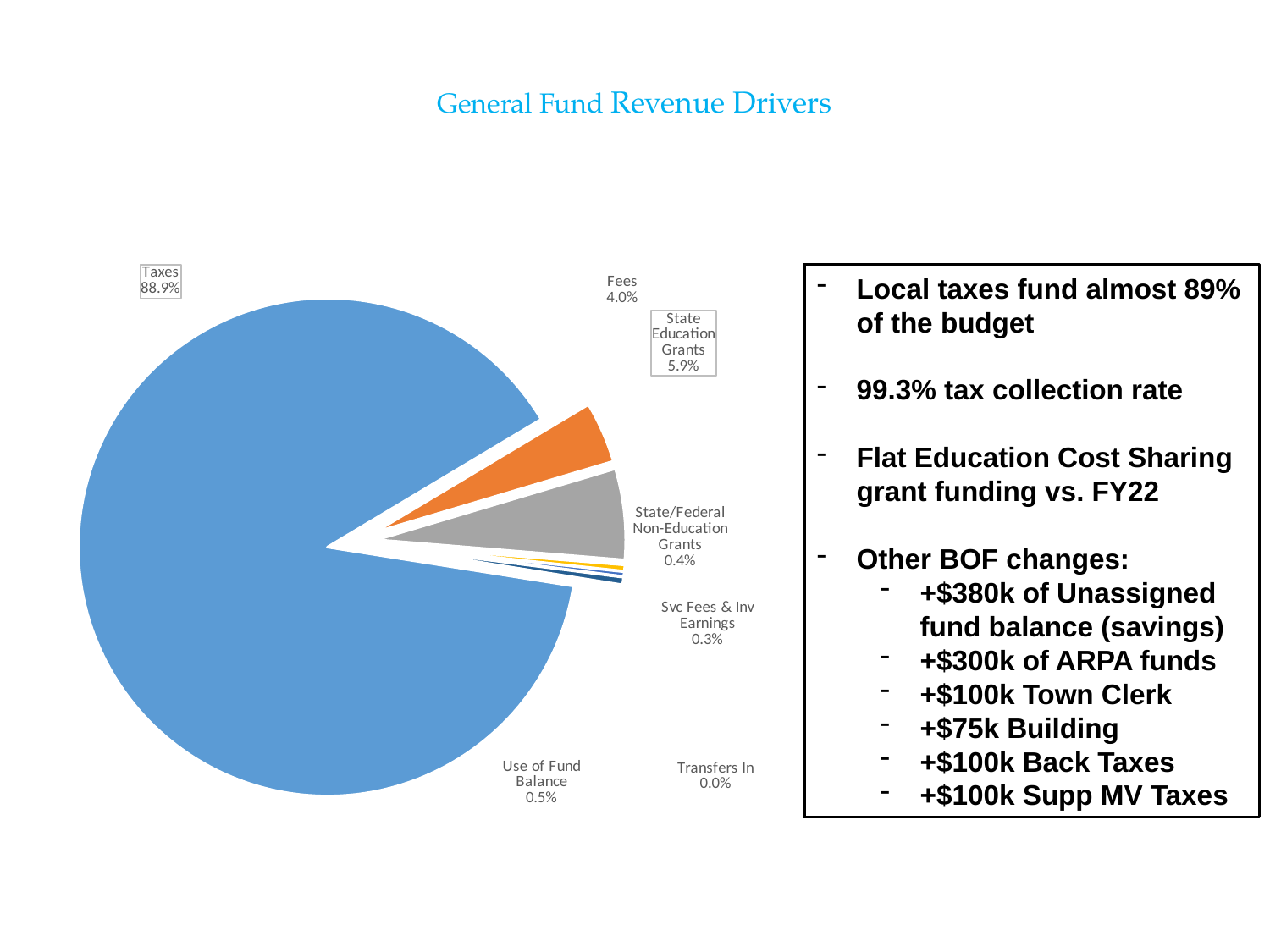

# General Fund Revenue Drivers

### Chart

| Category |  |
|---|---|
| Taxes | 0.8892099932746945 |
| Fees | 0.03970440232718476 |
| State Education Grants | 0.05903610807298414 |
| State/Federal Non-Education Grants | 0.004040885134544875 |
| Svc Fees & Inv Earnings | 0.0030860862524719093 |
| Transfers In | 4.5253038246248875e-05 |
| Use of Fund Balance | 0.00487727189987349 |
Local taxes fund almost 89% of the budget

99.3% tax collection rate

Flat Education Cost Sharing grant funding vs. FY22

Other BOF changes:
+$380k of Unassigned fund balance (savings)
+$300k of ARPA funds
+$100k Town Clerk
+$75k Building
+$100k Back Taxes
+$100k Supp MV Taxes